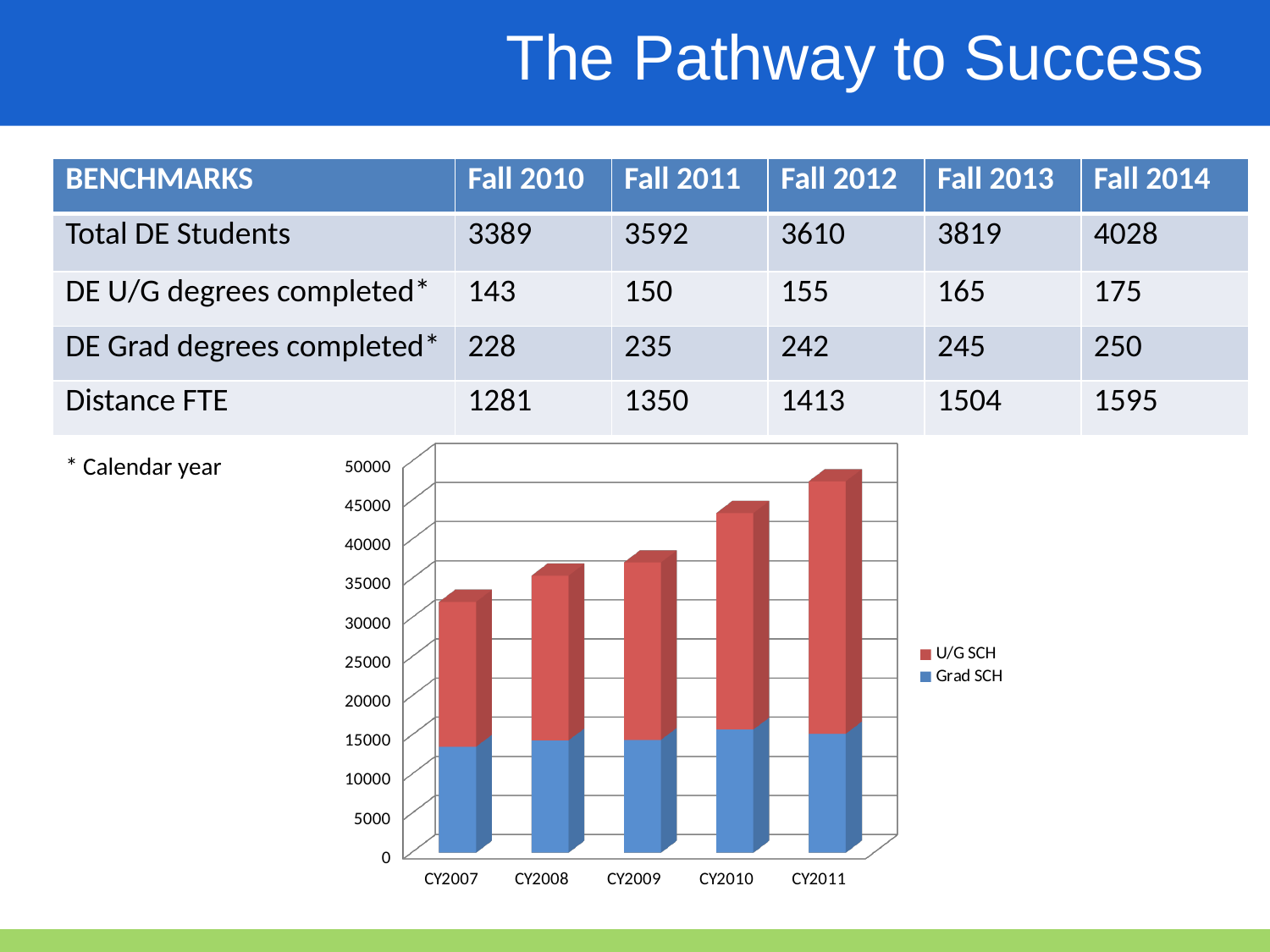

The Pathway to Success
| BENCHMARKS | Fall 2010 | Fall 2011 | Fall 2012 | Fall 2013 | Fall 2014 |
| --- | --- | --- | --- | --- | --- |
| Total DE Students | 3389 | 3592 | 3610 | 3819 | 4028 |
| DE U/G degrees completed\* | 143 | 150 | 155 | 165 | 175 |
| DE Grad degrees completed\* | 228 | 235 | 242 | 245 | 250 |
| Distance FTE | 1281 | 1350 | 1413 | 1504 | 1595 |

[unsupported chart]

* Calendar year